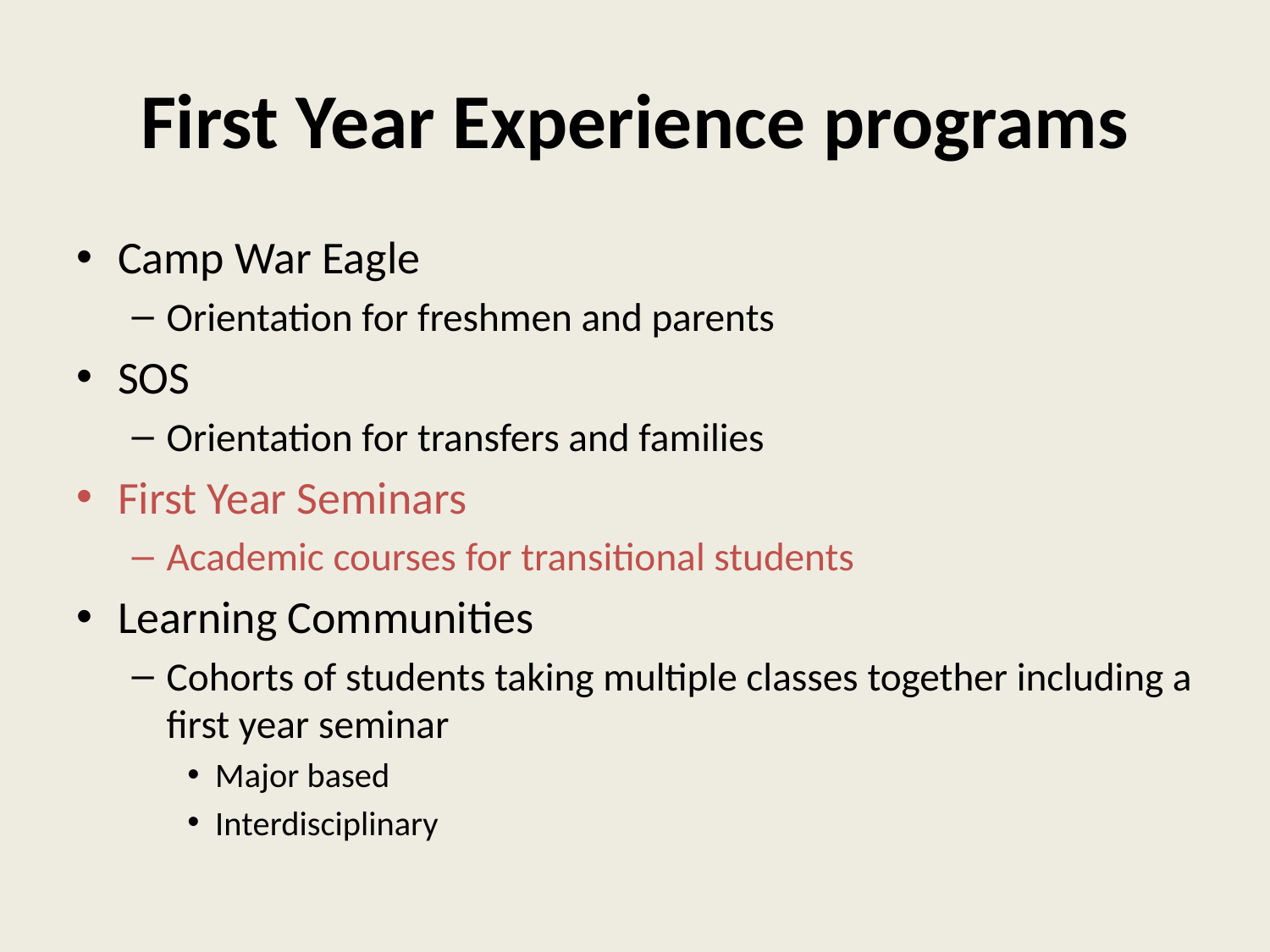

# First Year Experience programs
Camp War Eagle
Orientation for freshmen and parents
SOS
Orientation for transfers and families
First Year Seminars
Academic courses for transitional students
Learning Communities
Cohorts of students taking multiple classes together including a first year seminar
Major based
Interdisciplinary